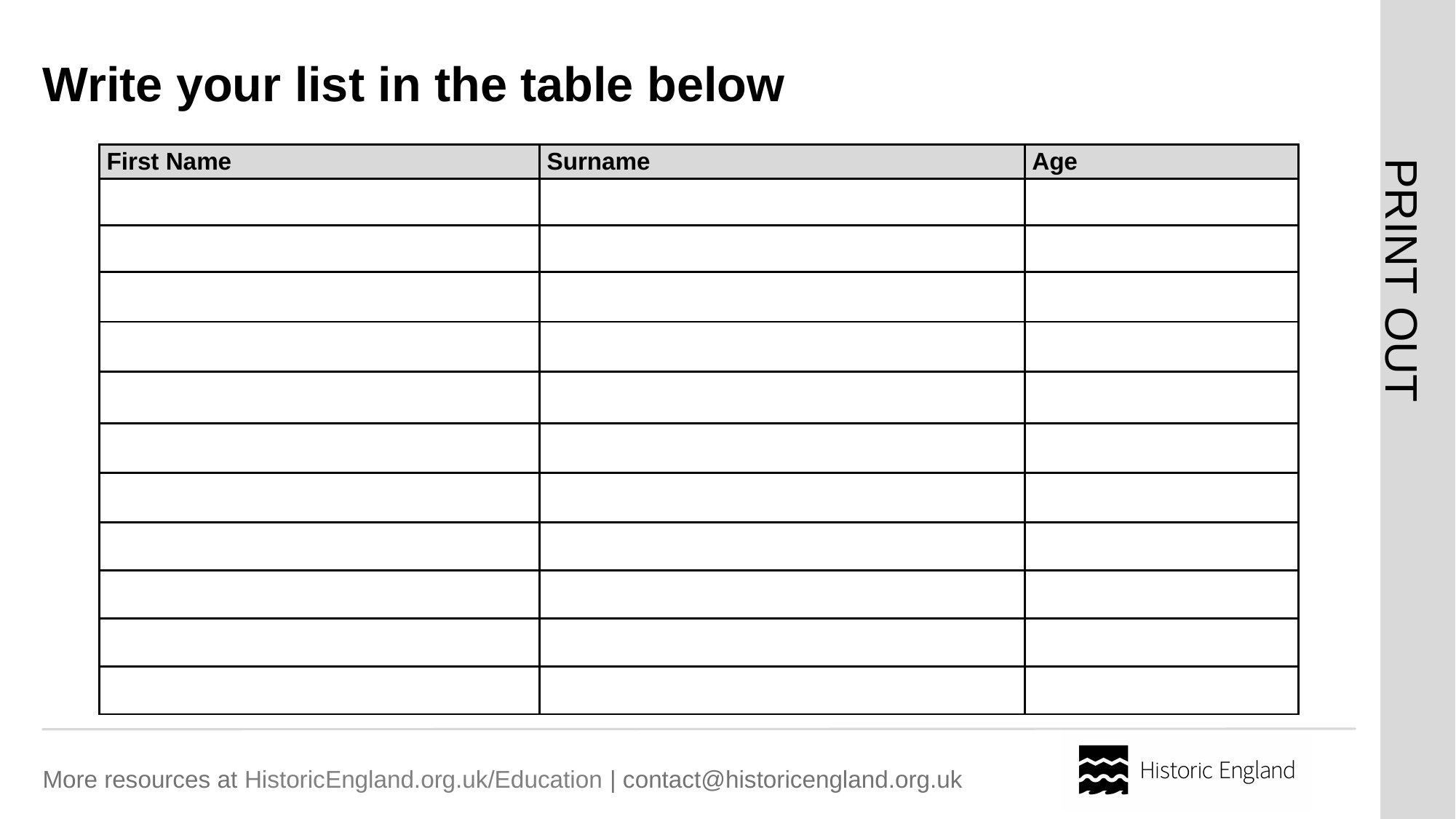

# Write your list in the table below
| First Name | Surname | Age |
| --- | --- | --- |
|  |  |  |
|  |  |  |
|  |  |  |
|  |  |  |
|  |  |  |
|  |  |  |
|  |  |  |
|  |  |  |
|  |  |  |
|  |  |  |
|  |  |  |